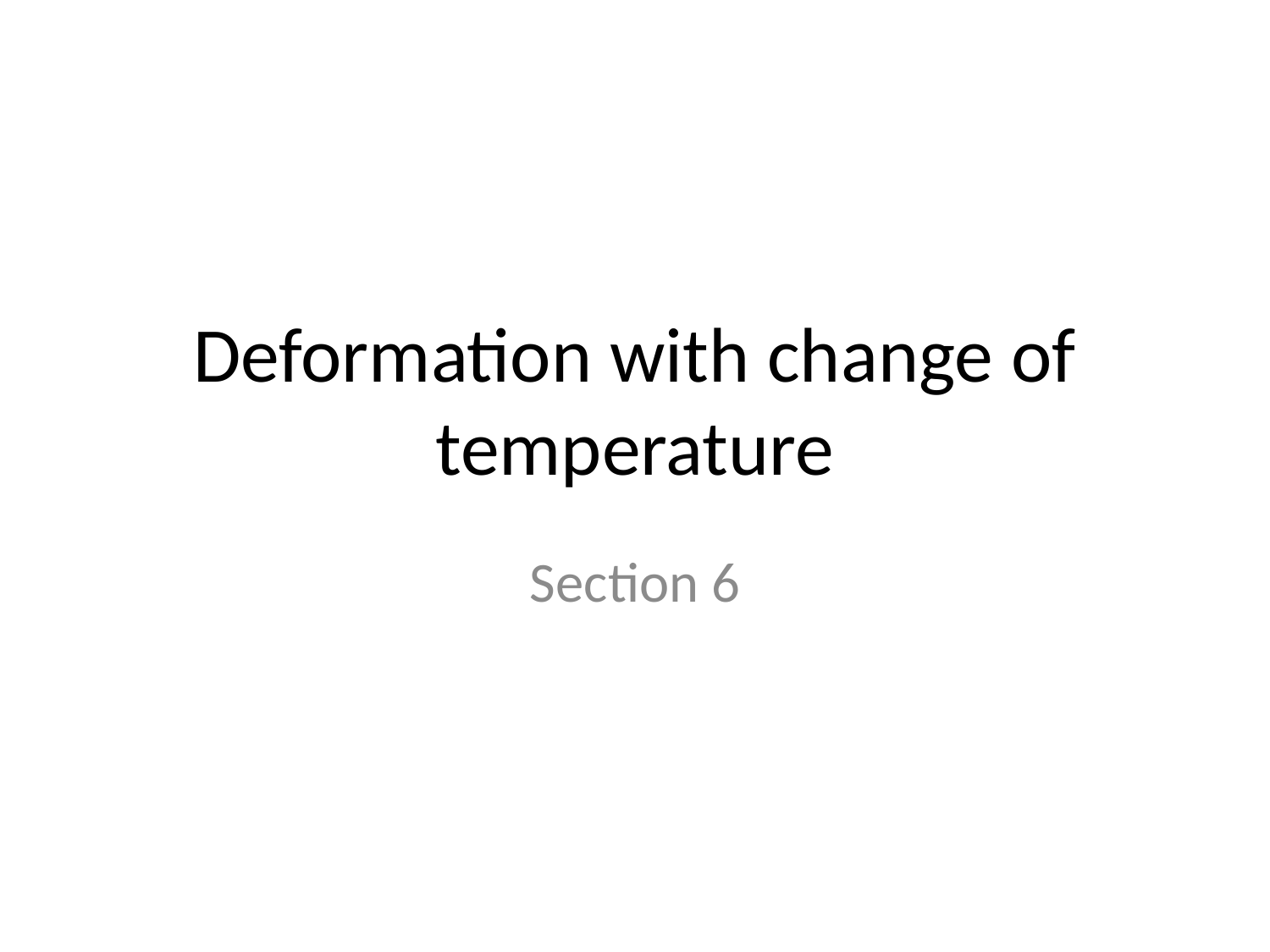

# Deformation with change of temperature
Section 6